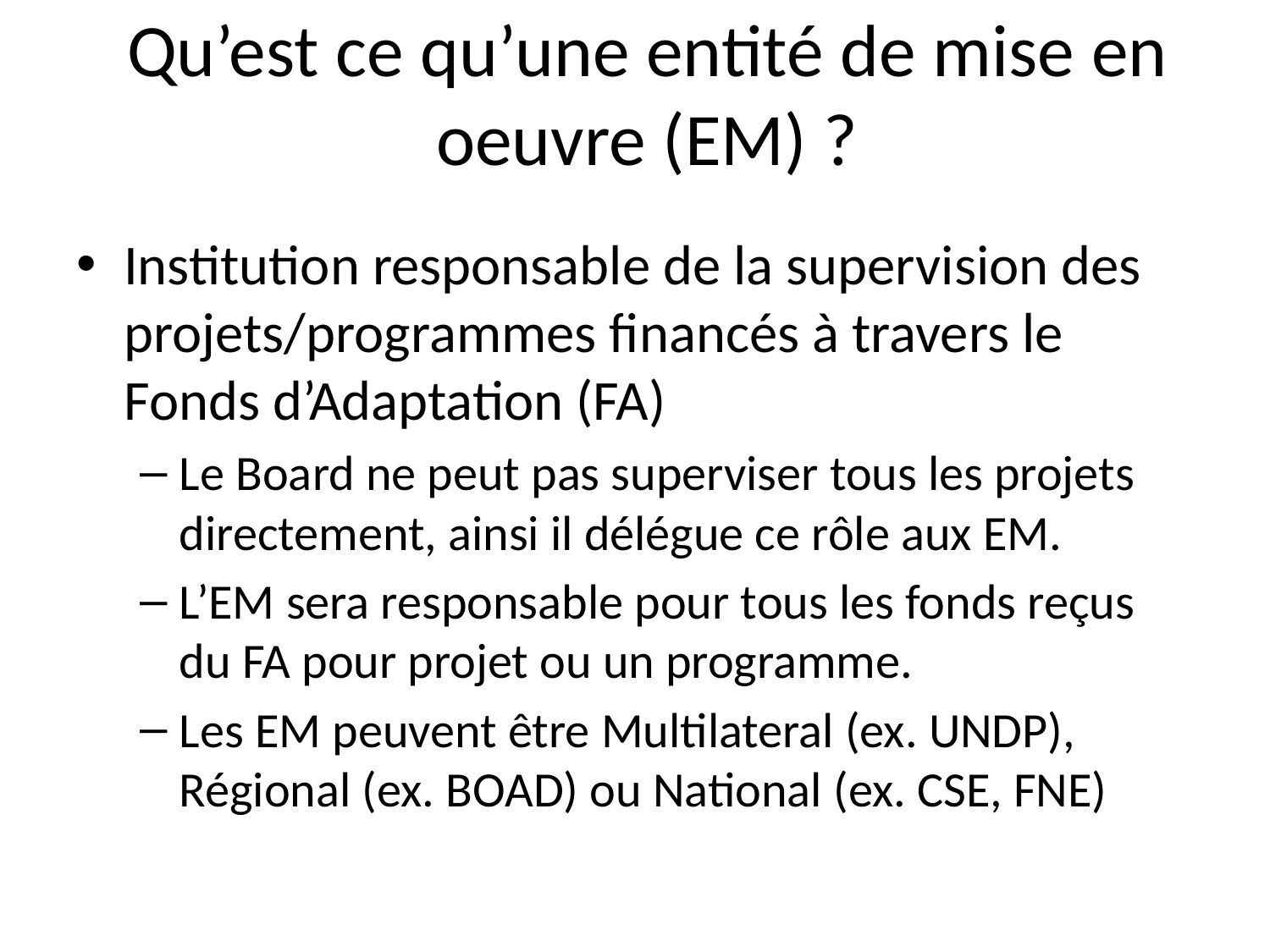

# Qu’est ce qu’une entité de mise en oeuvre (EM) ?
Institution responsable de la supervision des projets/programmes financés à travers le Fonds d’Adaptation (FA)
Le Board ne peut pas superviser tous les projets directement, ainsi il délégue ce rôle aux EM.
L’EM sera responsable pour tous les fonds reçus du FA pour projet ou un programme.
Les EM peuvent être Multilateral (ex. UNDP), Régional (ex. BOAD) ou National (ex. CSE, FNE)